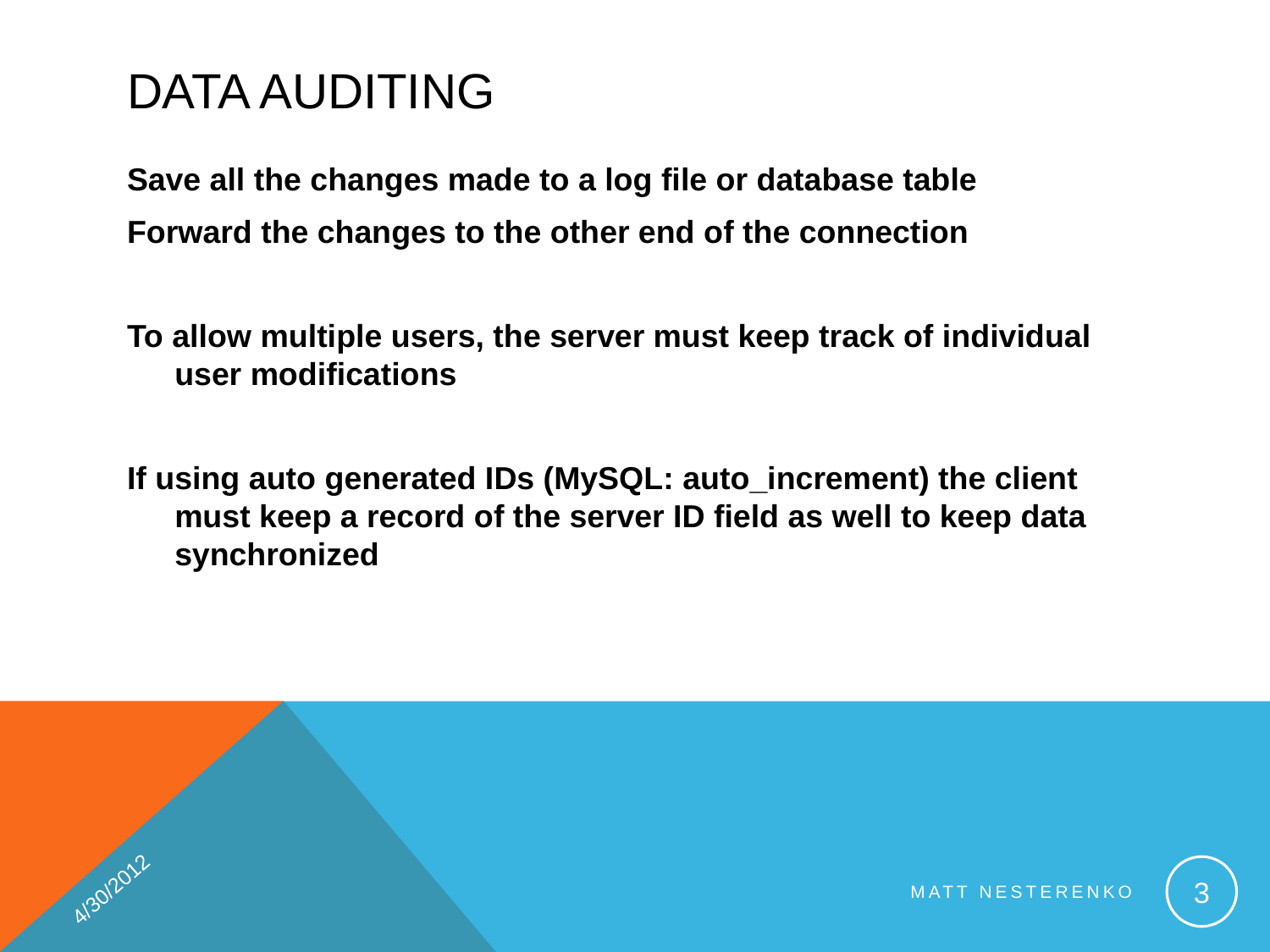

# Data Auditing
Save all the changes made to a log file or database table
Forward the changes to the other end of the connection

To allow multiple users, the server must keep track of individual user modifications

If using auto generated IDs (MySQL: auto_increment) the client must keep a record of the server ID field as well to keep data synchronized
4/30/2012
3
Matt Nesterenko